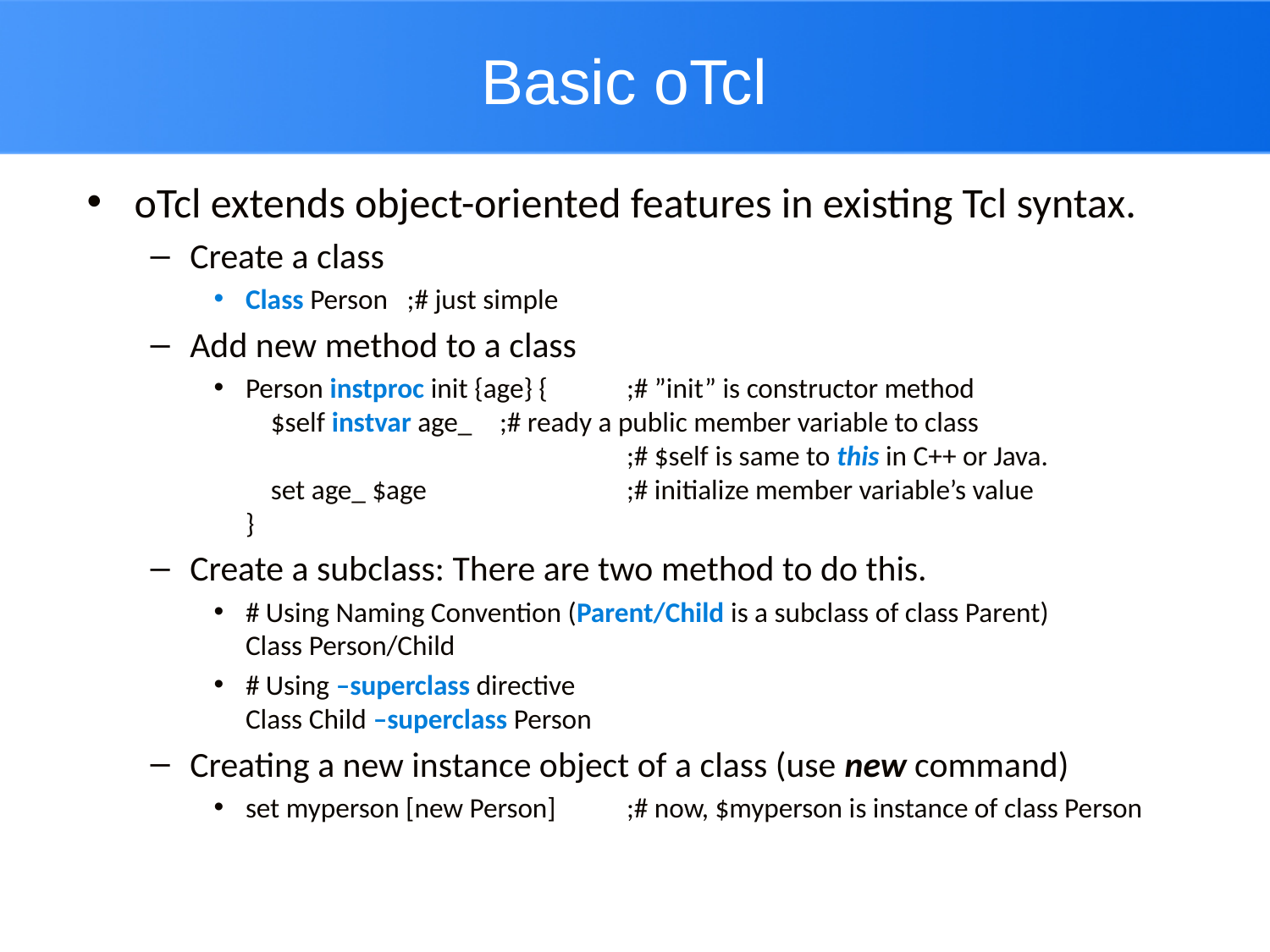

# Basic oTcl
oTcl extends object-oriented features in existing Tcl syntax.
Create a class
Class Person   ;# just simple
Add new method to a class
Person instproc init {age} {	;# ”init” is constructor method
    $self instvar age_	;# ready a public member variable to class
			;# $self is same to this in C++ or Java.
    set age_ $age		;# initialize member variable’s value
}
Create a subclass: There are two method to do this.
# Using Naming Convention (Parent/Child is a subclass of class Parent) Class Person/Child
# Using –superclass directive Class Child –superclass Person
Creating a new instance object of a class (use new command)
set myperson [new Person]	;# now, $myperson is instance of class Person